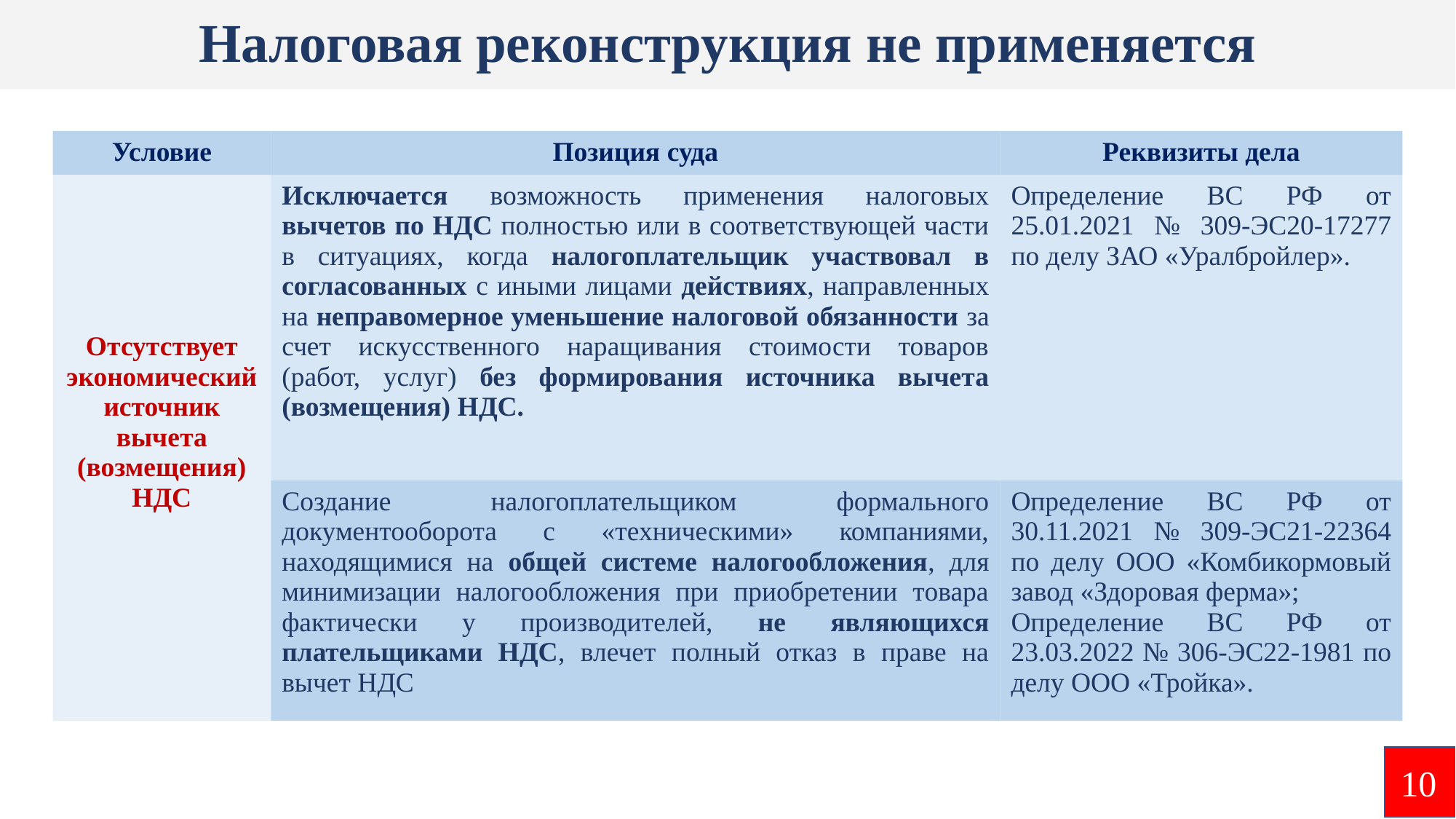

# Налоговая реконструкция не применяется
| Условие | Позиция суда | Реквизиты дела |
| --- | --- | --- |
| Отсутствует экономический источник вычета (возмещения) НДС | Исключается возможность применения налоговых вычетов по НДС полностью или в соответствующей части в ситуациях, когда налогоплательщик участвовал в согласованных с иными лицами действиях, направленных на неправомерное уменьшение налоговой обязанности за счет искусственного наращивания стоимости товаров (работ, услуг) без формирования источника вычета (возмещения) НДС. | Определение ВС РФ от 25.01.2021 № 309-ЭС20-17277 по делу ЗАО «Уралбройлер». |
|  | Создание налогоплательщиком формального документооборота с «техническими» компаниями, находящимися на общей системе налогообложения, для минимизации налогообложения при приобретении товара фактически у производителей, не являющихся плательщиками НДС, влечет полный отказ в праве на вычет НДС | Определение ВС РФ от 30.11.2021 № 309-ЭС21-22364 по делу ООО «Комбикормовый завод «Здоровая ферма»; Определение ВС РФ от 23.03.2022 № 306-ЭС22-1981 по делу ООО «Тройка». |

10